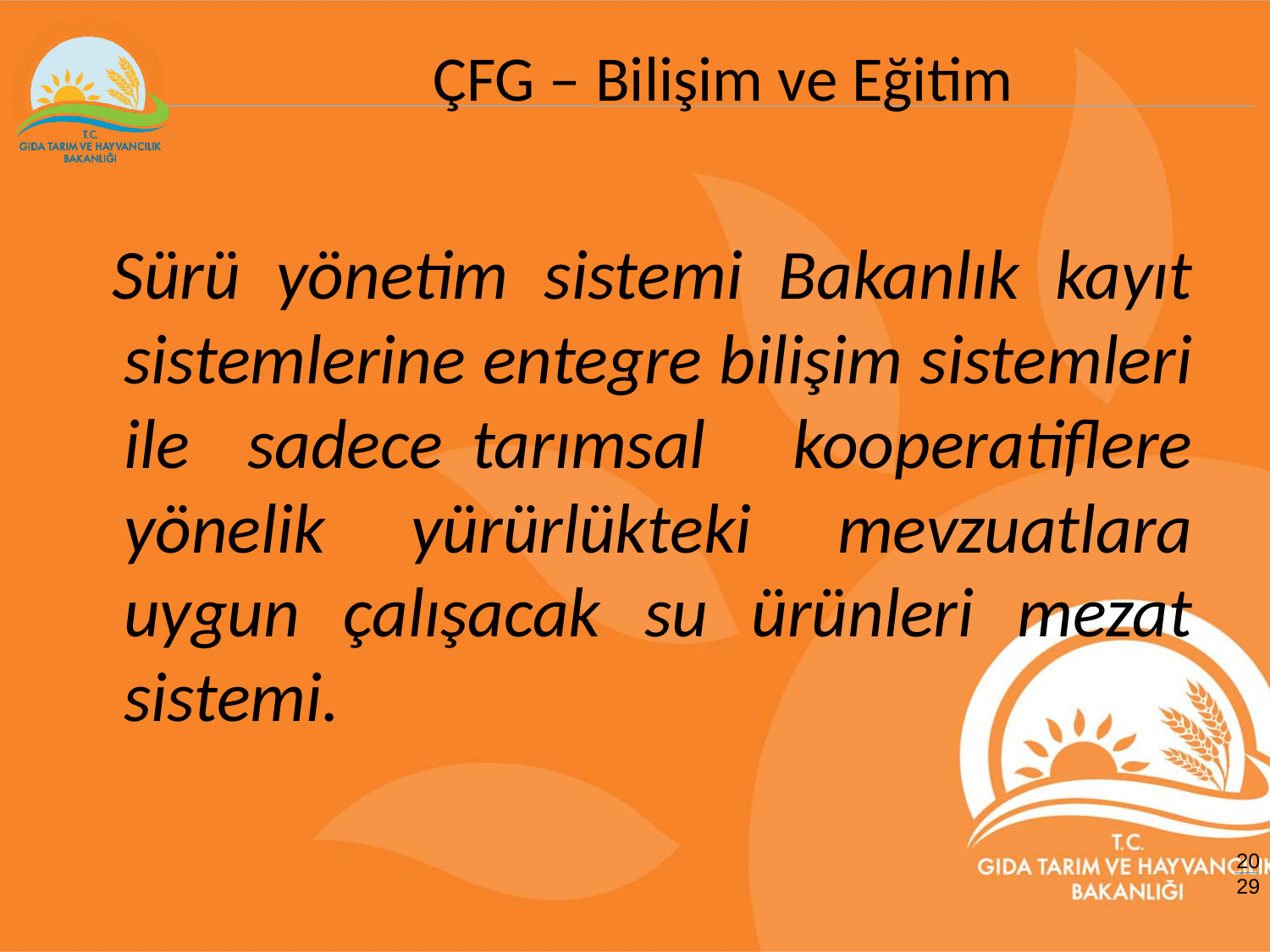

# ÇFG – Bilişim ve Eğitim
 Sürü yönetim sistemi Bakanlık kayıt sistemlerine entegre bilişim sistemleri ile  sadece tarımsal   kooperatiflere yönelik yürürlükteki mevzuatlara uygun çalışacak su ürünleri mezat sistemi.